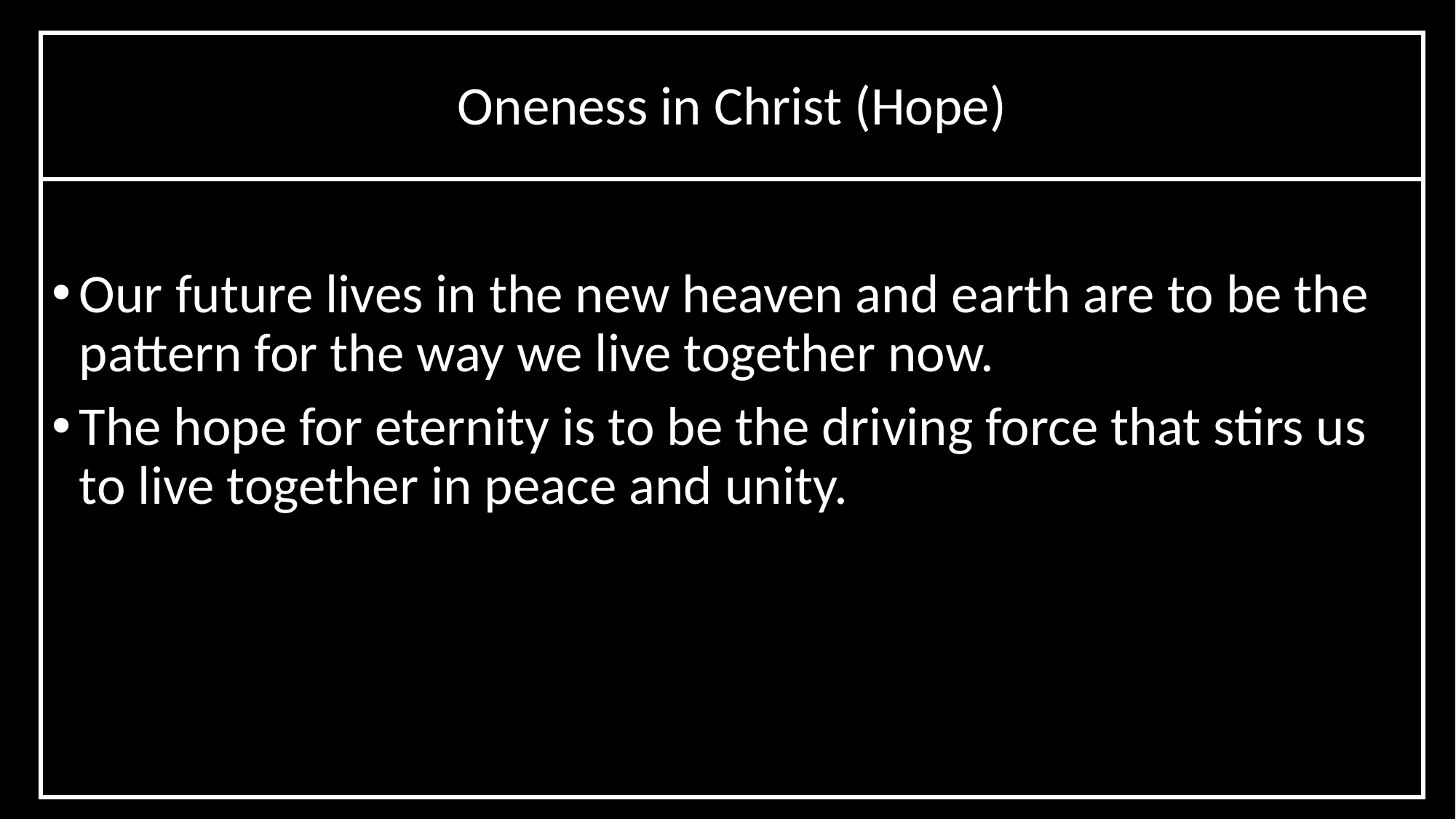

# Oneness in Christ (Hope)

Our future lives in the new heaven and earth are to be the pattern for the way we live together now.
The hope for eternity is to be the driving force that stirs us to live together in peace and unity.